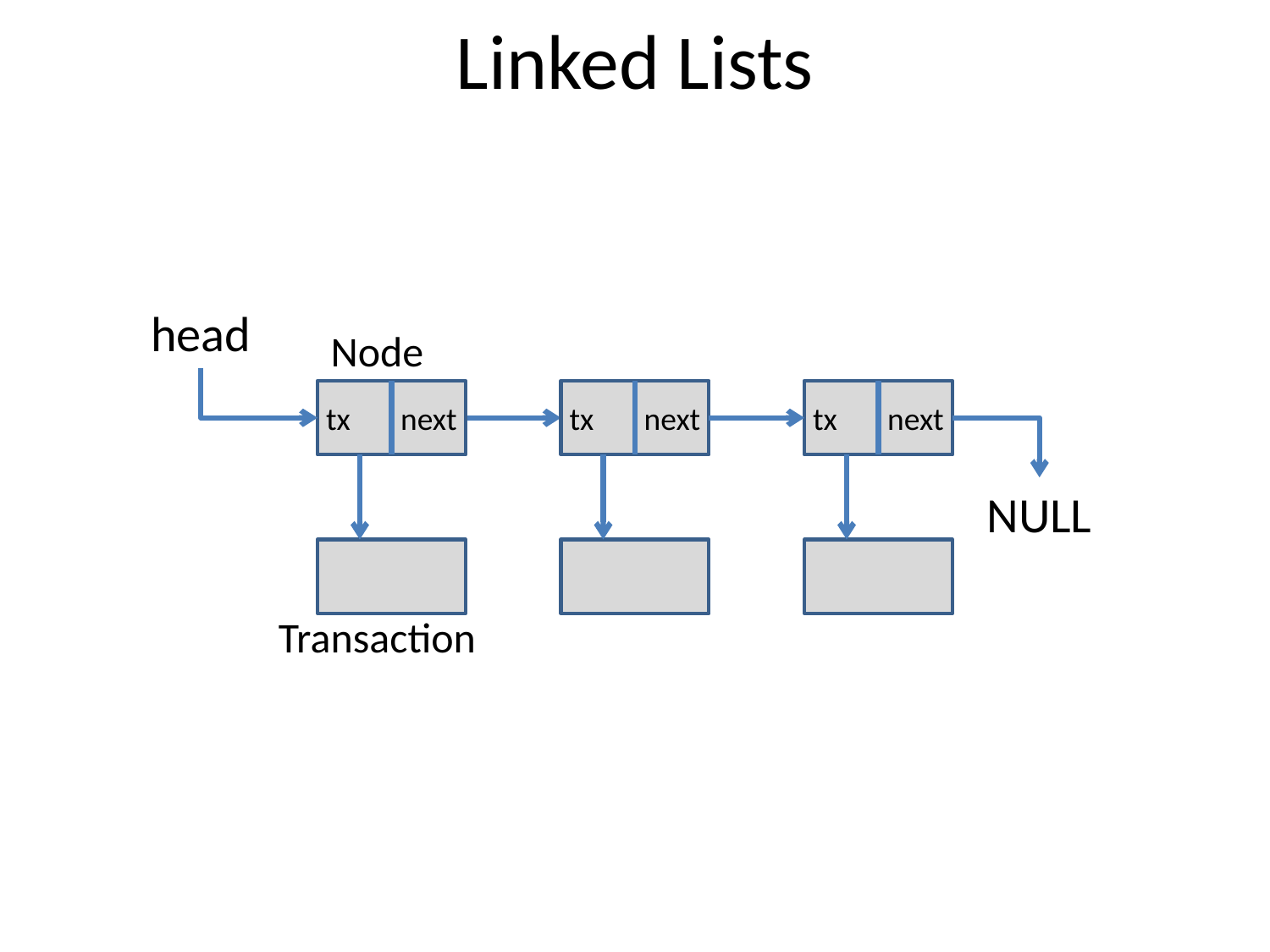

# Linked Lists

head
Node
tx       next
tx       next
tx       next
NULL

Transaction